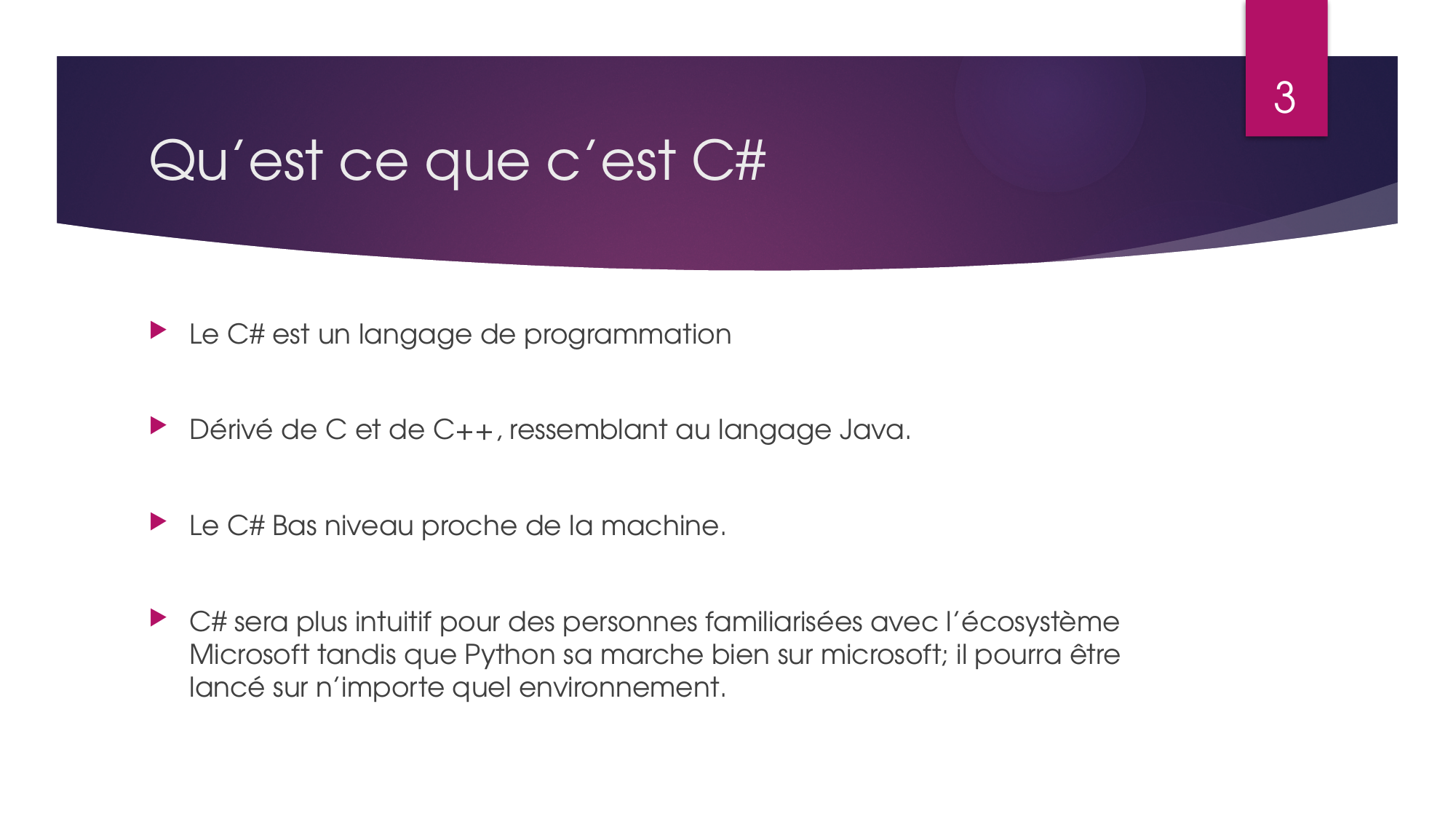

3
# Qu’est ce que c’est C#
Le C# est un langage de programmation

Dérivé de C et de C++, ressemblant au langage Java.

Le C# Bas niveau proche de la machine.

C# sera plus intuitif pour des personnes familiarisées avec l’écosystème Microsoft tandis que Python sa marche bien sur microsoft; il pourra être lancé sur n’importe quel environnement.